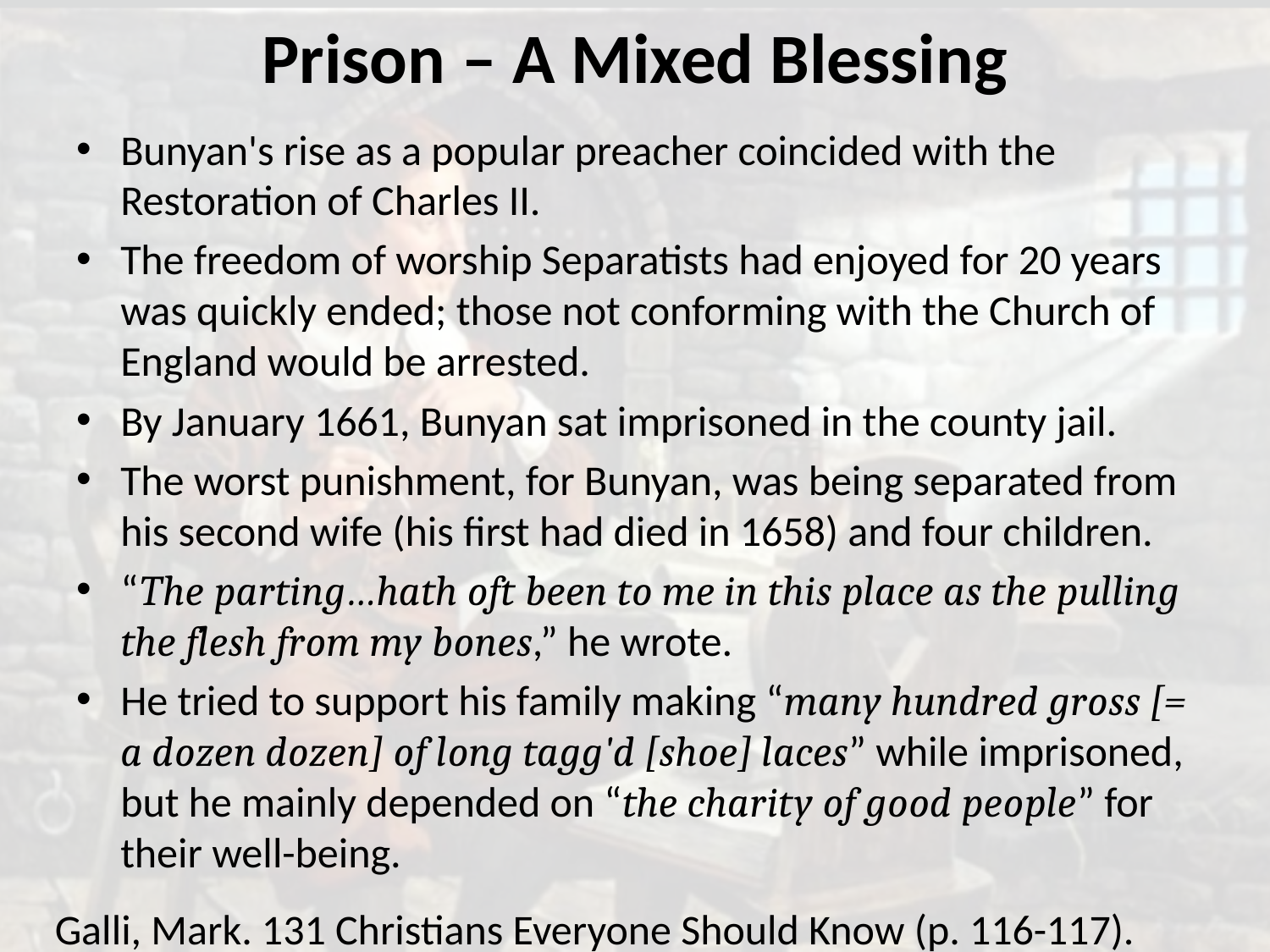

# Prison – A Mixed Blessing
Bunyan's rise as a popular preacher coincided with the Restoration of Charles II.
The freedom of worship Separatists had enjoyed for 20 years was quickly ended; those not conforming with the Church of England would be arrested.
By January 1661, Bunyan sat imprisoned in the county jail.
The worst punishment, for Bunyan, was being separated from his second wife (his first had died in 1658) and four children.
“The parting…hath oft been to me in this place as the pulling the flesh from my bones,” he wrote.
He tried to support his family making “many hundred gross [= a dozen dozen] of long tagg'd [shoe] laces” while imprisoned, but he mainly depended on “the charity of good people” for their well-being.
Galli, Mark. 131 Christians Everyone Should Know (p. 116-117).